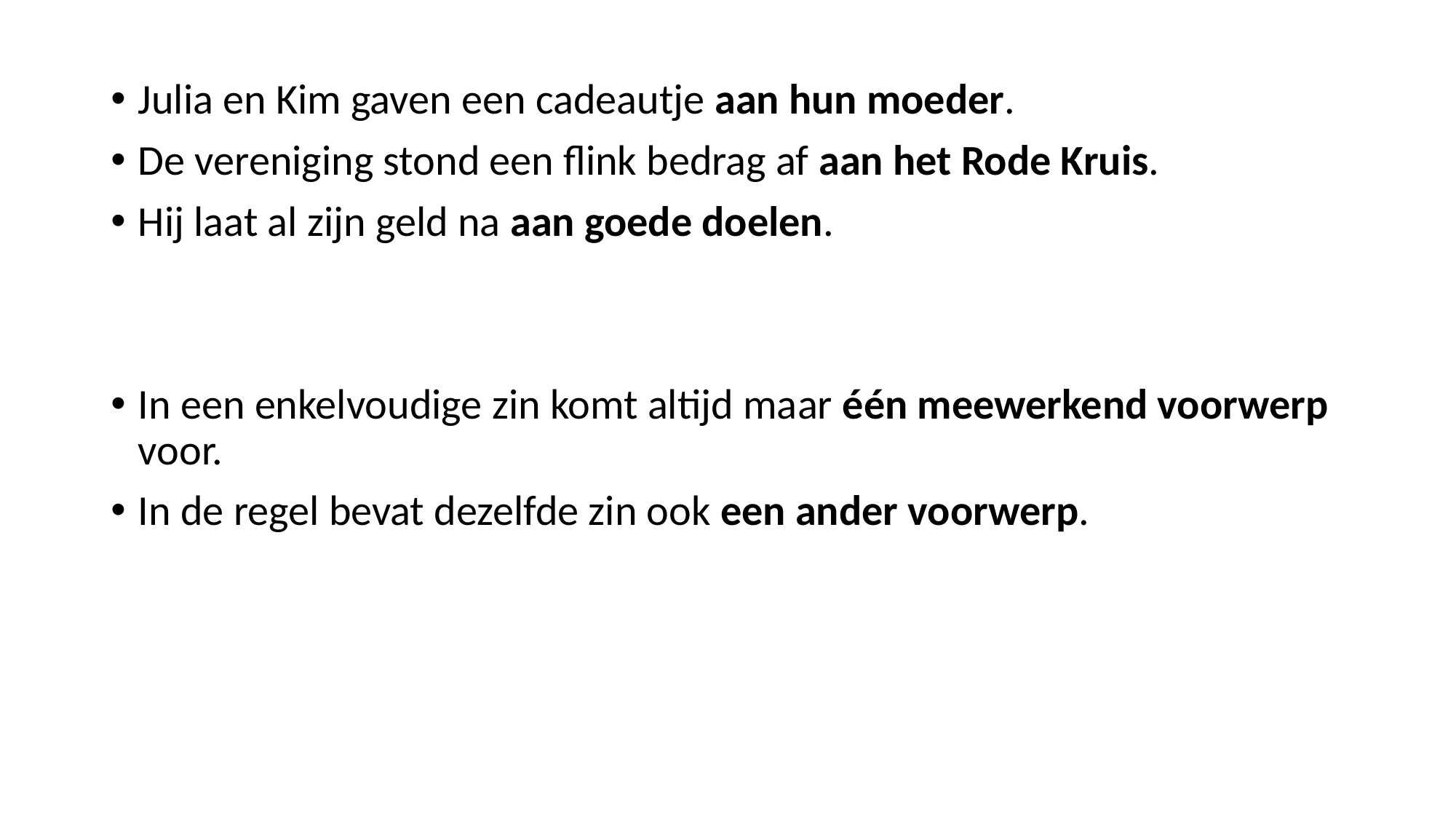

Julia en Kim gaven een cadeautje aan hun moeder.
De vereniging stond een flink bedrag af aan het Rode Kruis.
Hij laat al zijn geld na aan goede doelen.

In een enkelvoudige zin komt altijd maar één meewerkend voorwerp voor.
In de regel bevat dezelfde zin ook een ander voorwerp.